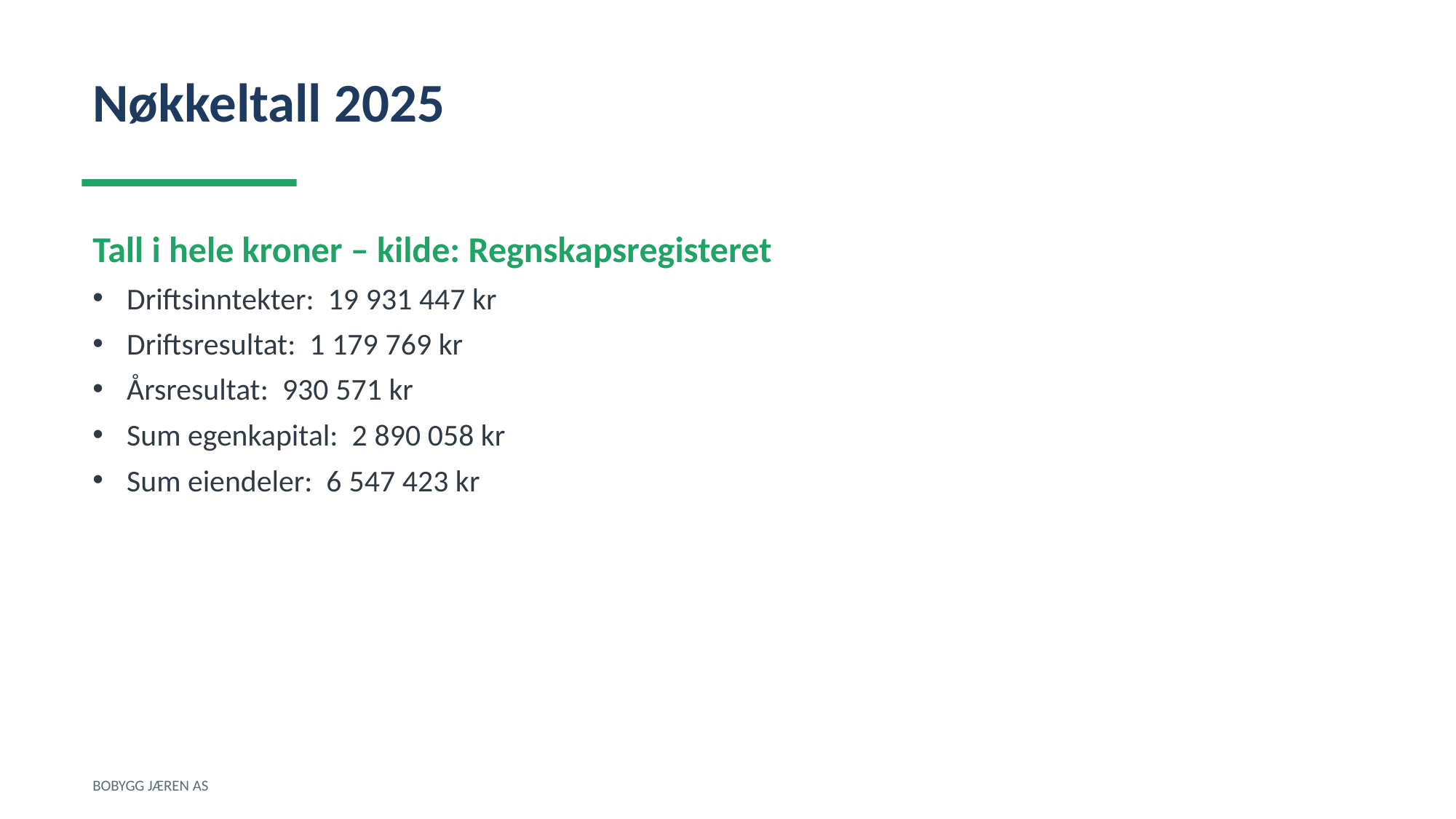

Nøkkeltall 2025

Tall i hele kroner – kilde: Regnskapsregisteret
Driftsinntekter:  19 931 447 kr
Driftsresultat:  1 179 769 kr
Årsresultat:  930 571 kr
Sum egenkapital:  2 890 058 kr
Sum eiendeler:  6 547 423 kr
BOBYGG JÆREN AS